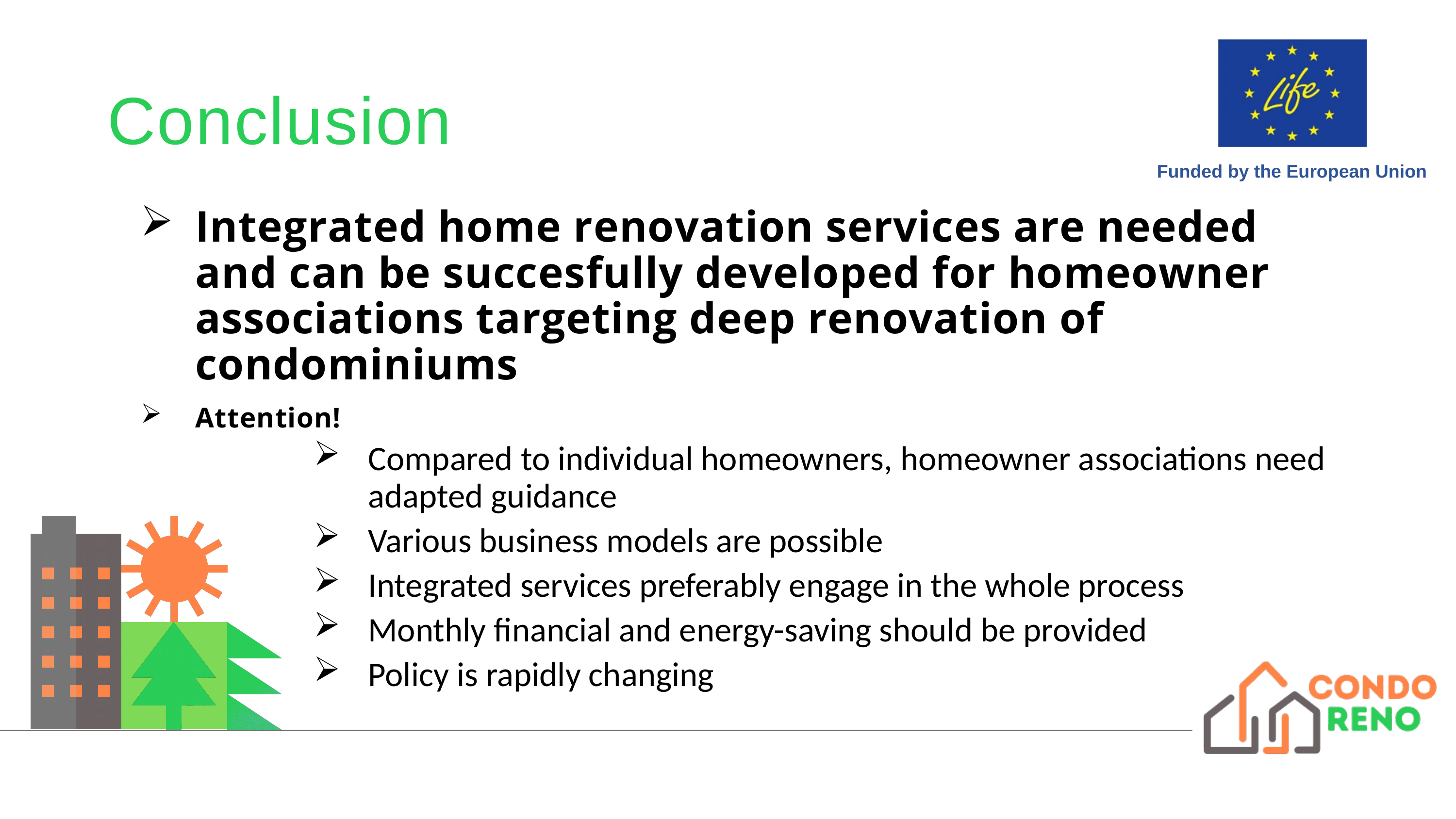

# Conclusion
Integrated home renovation services are needed and can be succesfully developed for homeowner associations targeting deep renovation of condominiums
Attention!
Compared to individual homeowners, homeowner associations need adapted guidance
Various business models are possible
Integrated services preferably engage in the whole process
Monthly financial and energy-saving should be provided
Policy is rapidly changing